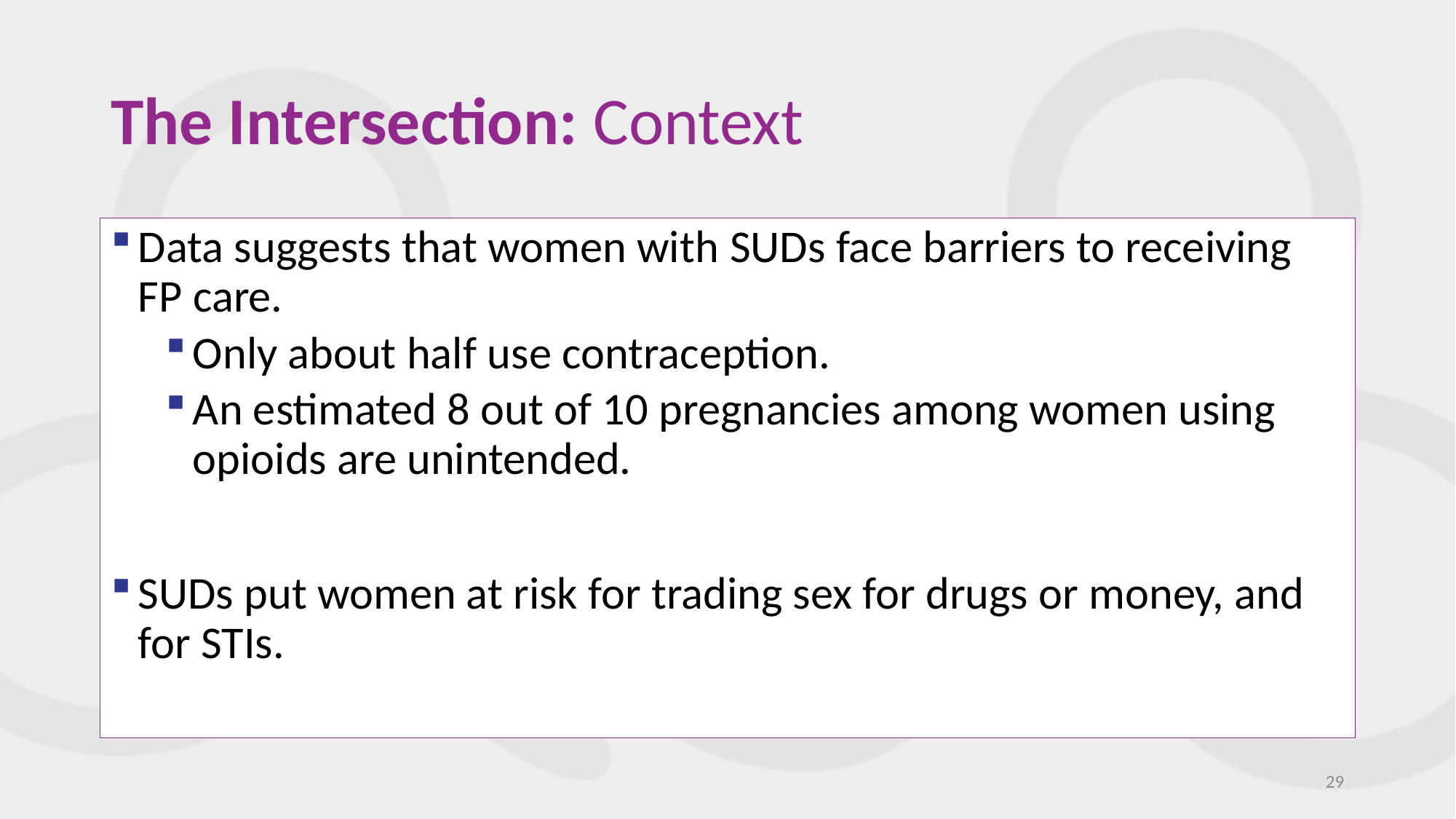

# The Intersection: Context
Data suggests that women with SUDs face barriers to receiving FP care.
Only about half use contraception.
An estimated 8 out of 10 pregnancies among women using    opioids are unintended.

SUDs put women at risk for trading sex for drugs or money, and for STIs.

29